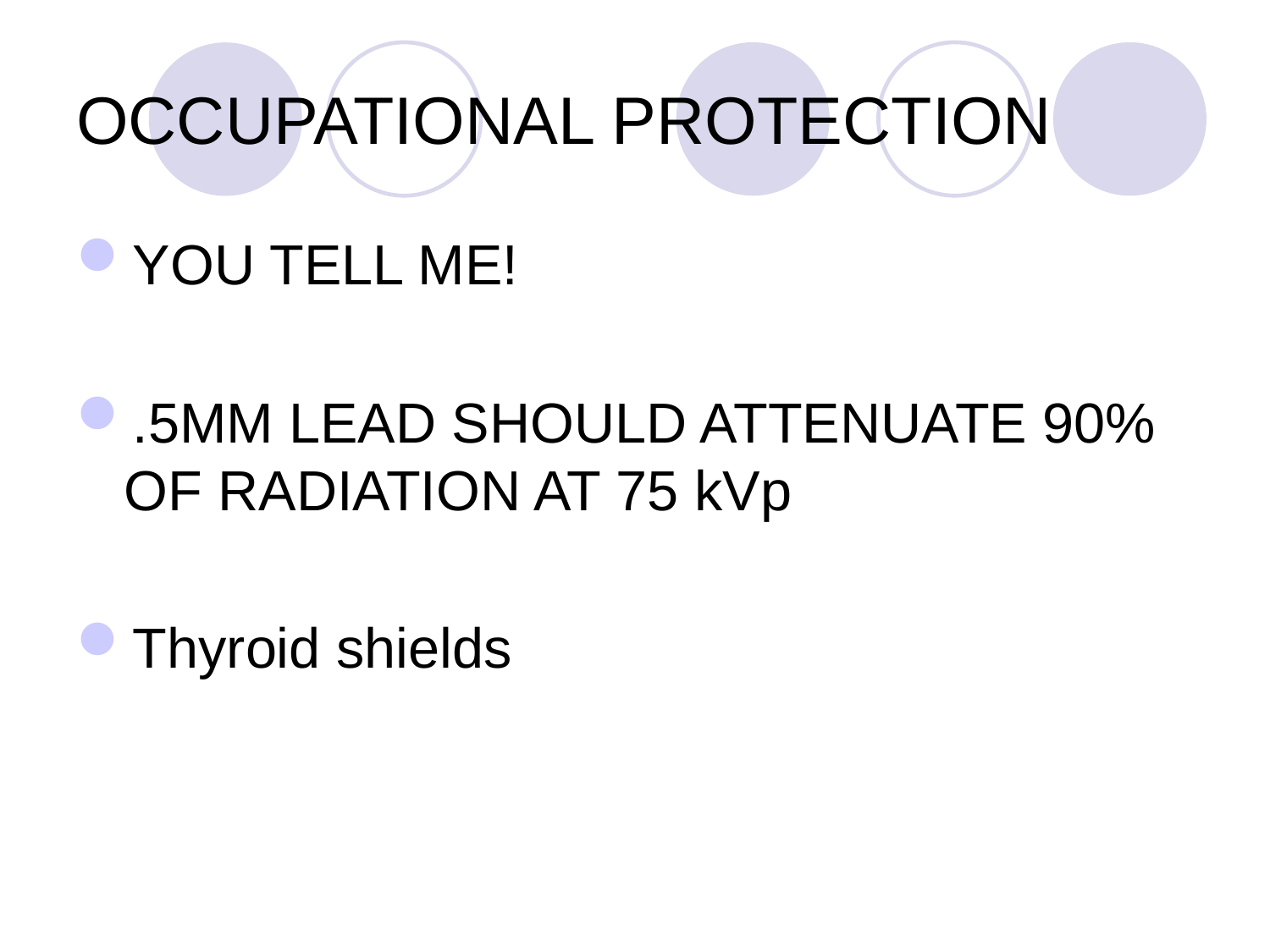

# OCCUPATIONAL PROTECTION
YOU TELL ME!

.5MM LEAD SHOULD ATTENUATE 90% OF RADIATION AT 75 kVp

Thyroid shields